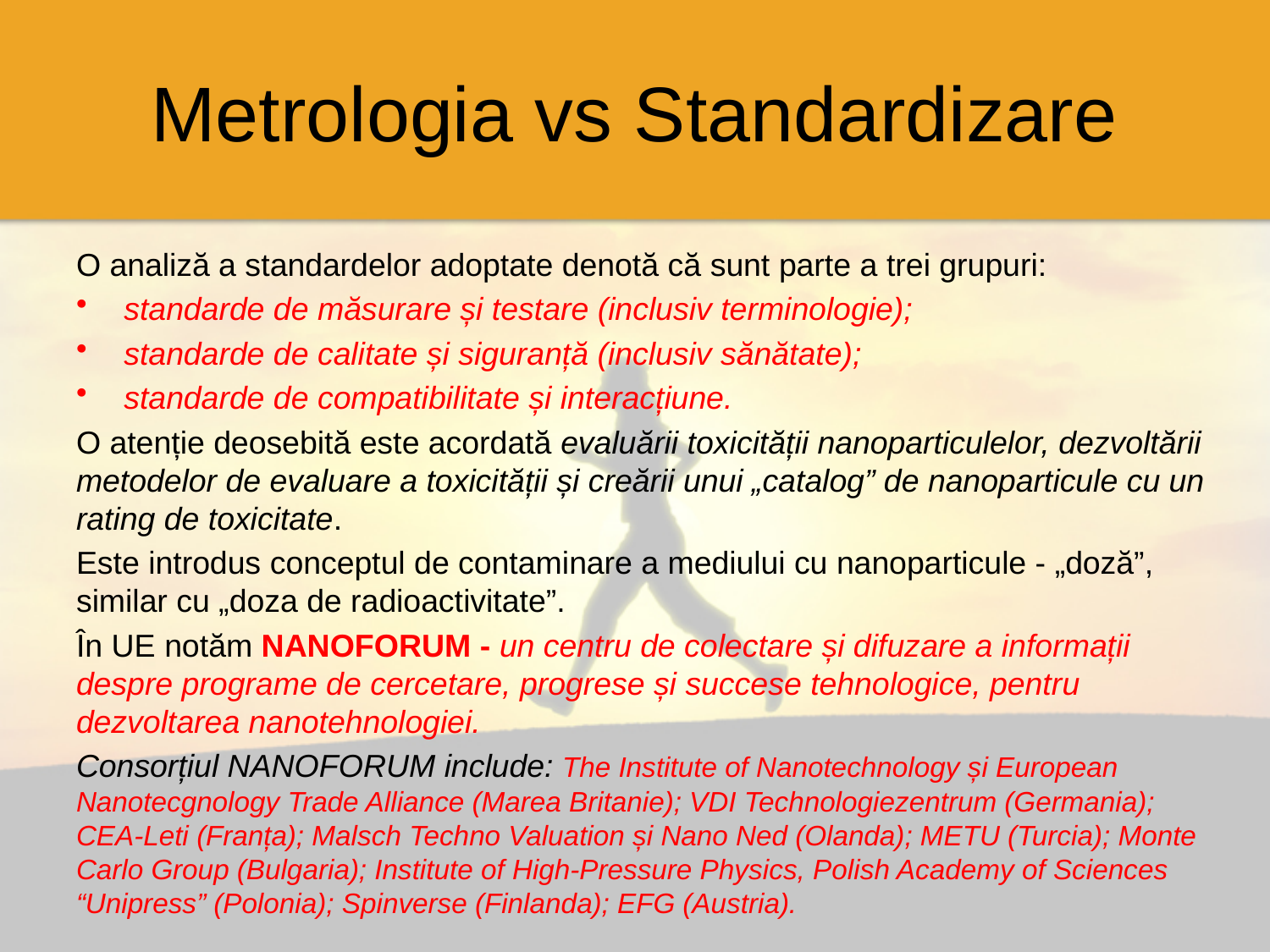

# Metrologia vs Standardizare
O analiză a standardelor adoptate denotă că sunt parte a trei grupuri:
standarde de măsurare și testare (inclusiv terminologie);
standarde de calitate și siguranță (inclusiv sănătate);
standarde de compatibilitate și interacțiune.
O atenție deosebită este acordată evaluării toxicității nanoparticulelor, dezvoltării metodelor de evaluare a toxicității și creării unui „catalog” de nanoparticule cu un rating de toxicitate.
Este introdus conceptul de contaminare a mediului cu nanoparticule - „doză”, similar cu „doza de radioactivitate”.
În UE notăm NANOFORUM - un centru de colectare și difuzare a informații despre programe de cercetare, progrese și succese tehnologice, pentru dezvoltarea nanotehnologiei.
Consorțiul NANOFORUM include: The Institute of Nanotechnology și European Nanotecgnology Trade Alliance (Marea Britanie); VDI Technologiezentrum (Germania); CEA-Leti (Franța); Malsch Techno Valuation și Nano Ned (Olanda); METU (Turcia); Monte Carlo Group (Bulgaria); Institute of High-Pressure Physics, Polish Academy of Sciences “Unipress” (Polonia); Spinverse (Finlanda); EFG (Austria).